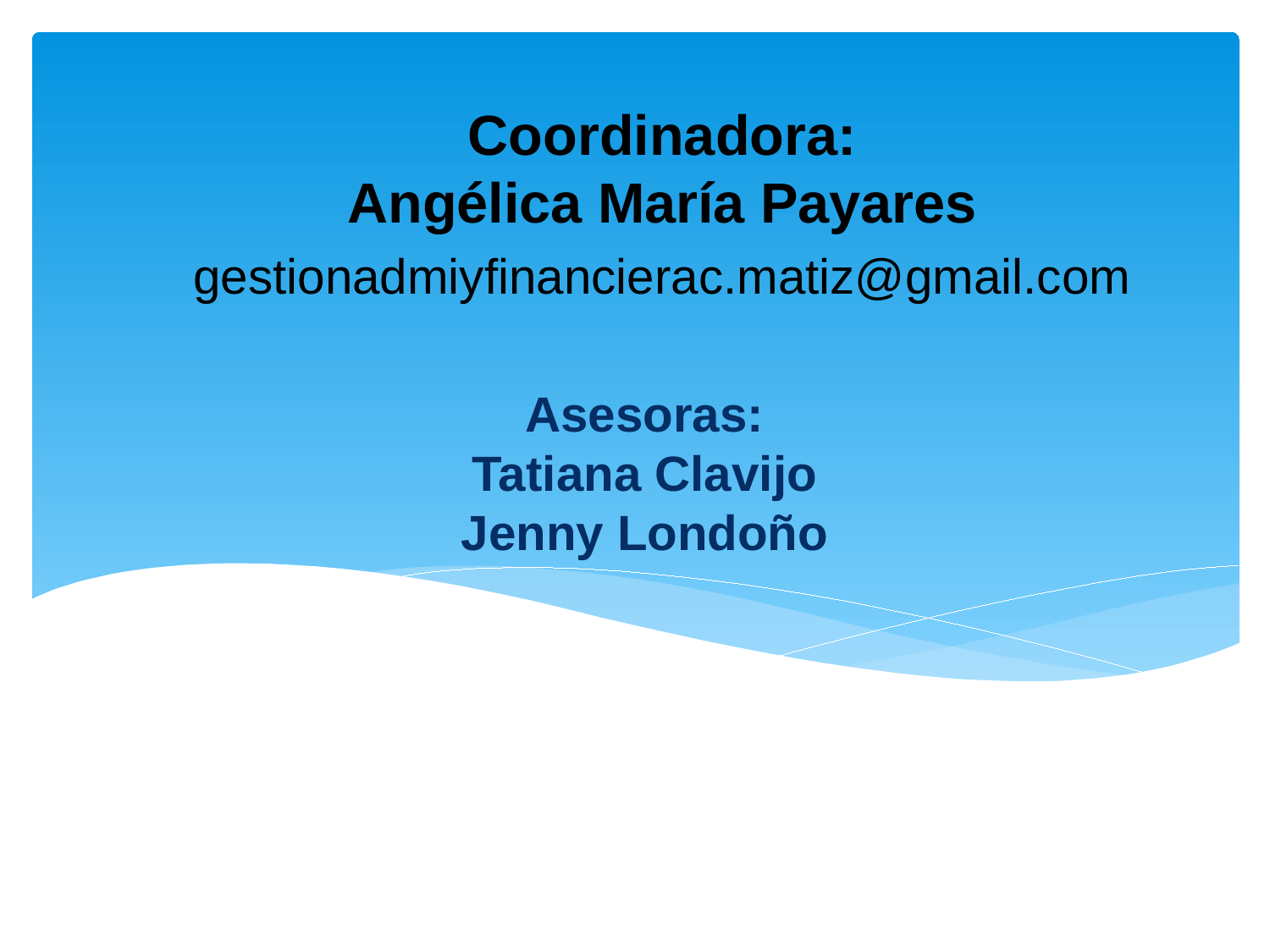

Coordinadora:
Angélica María Payares
gestionadmiyfinancierac.matiz@gmail.com
# Asesoras: Tatiana Clavijo Jenny Londoño